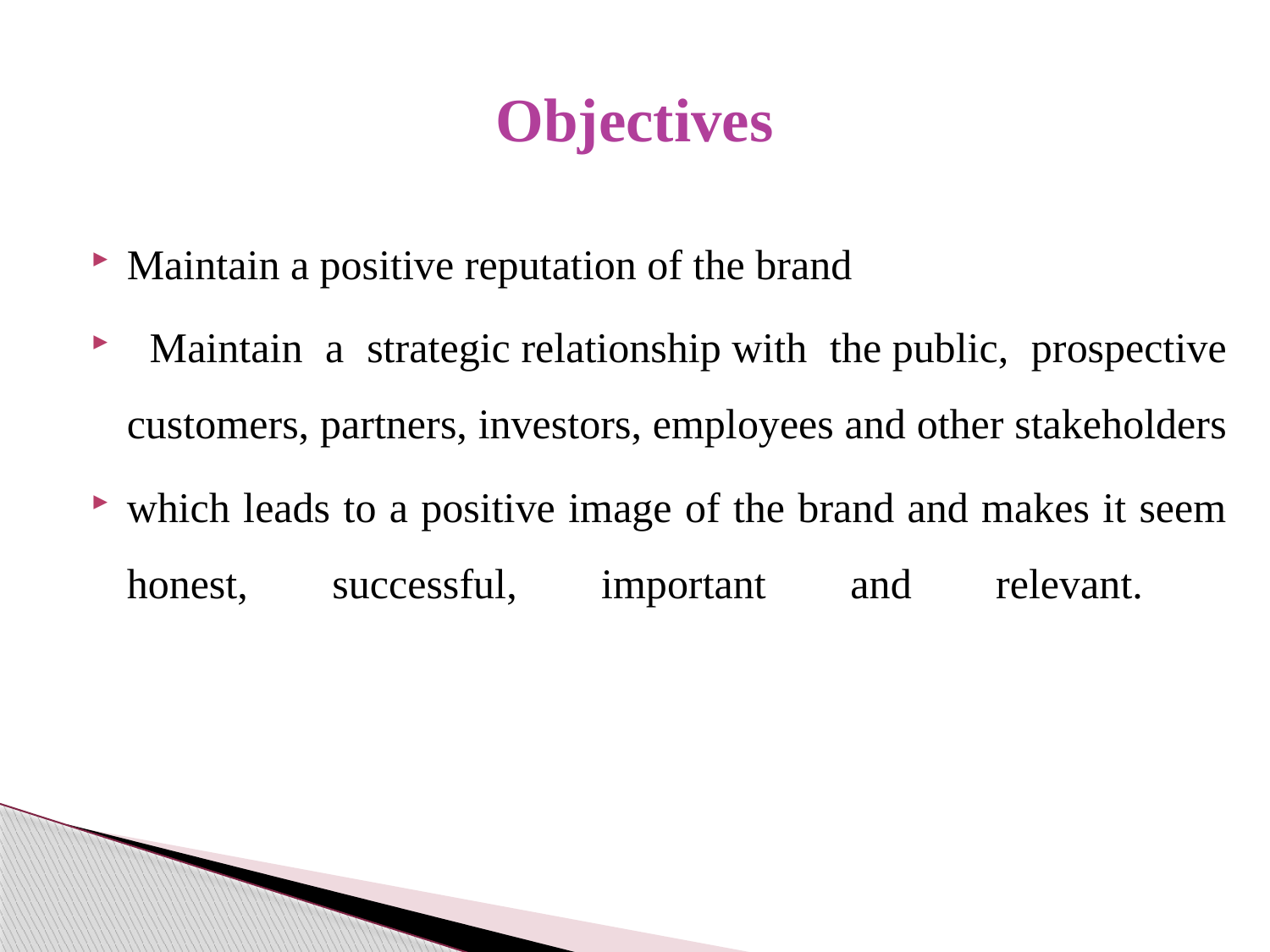

# Objectives
Maintain a positive reputation of the brand
 Maintain a strategic relationship with the public, prospective customers, partners, investors, employees and other stakeholders
which leads to a positive image of the brand and makes it seem honest, successful, important and relevant.